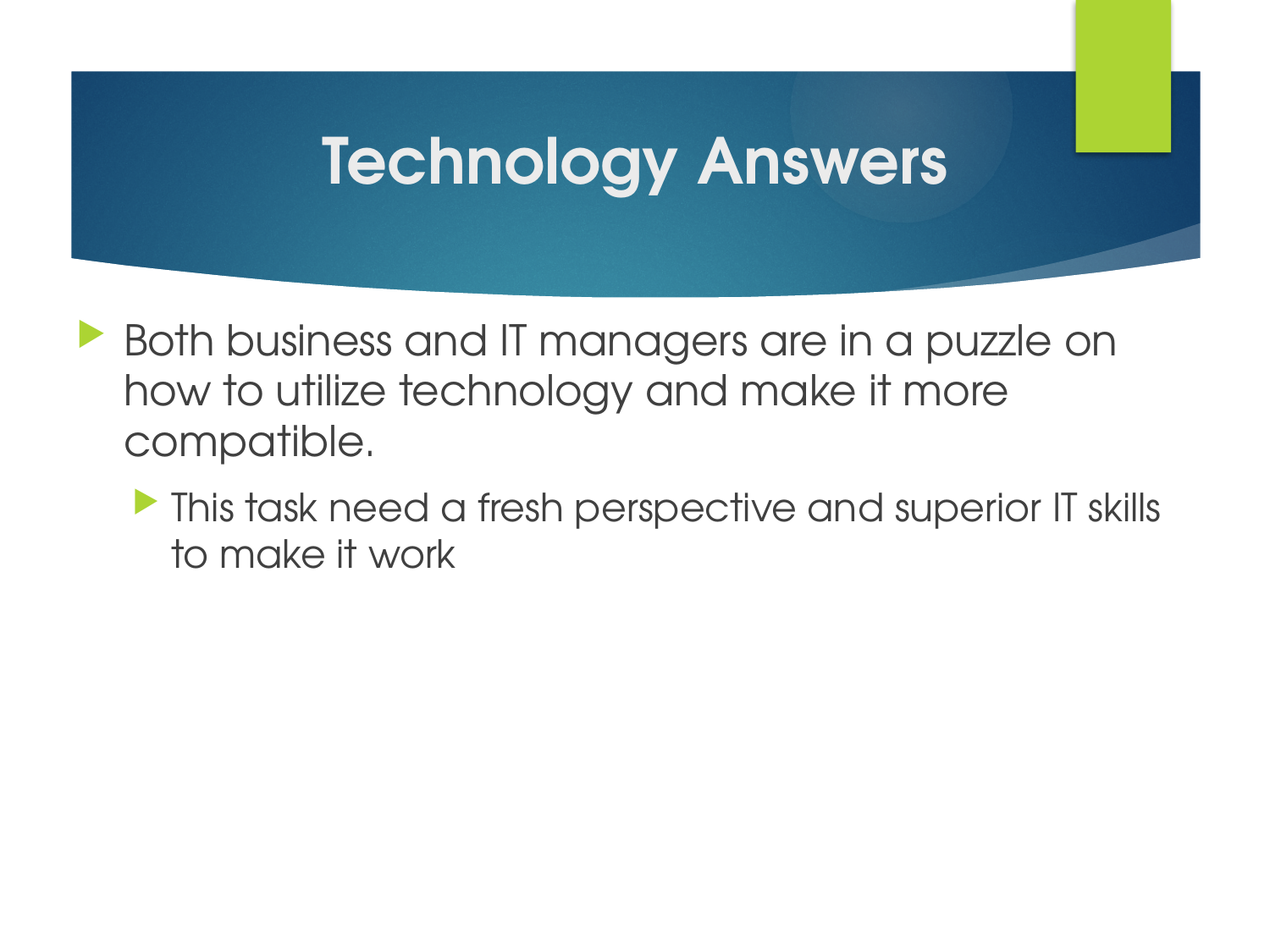

# Technology Answers
Both business and IT managers are in a puzzle on how to utilize technology and make it more compatible.
This task need a fresh perspective and superior IT skills to make it work